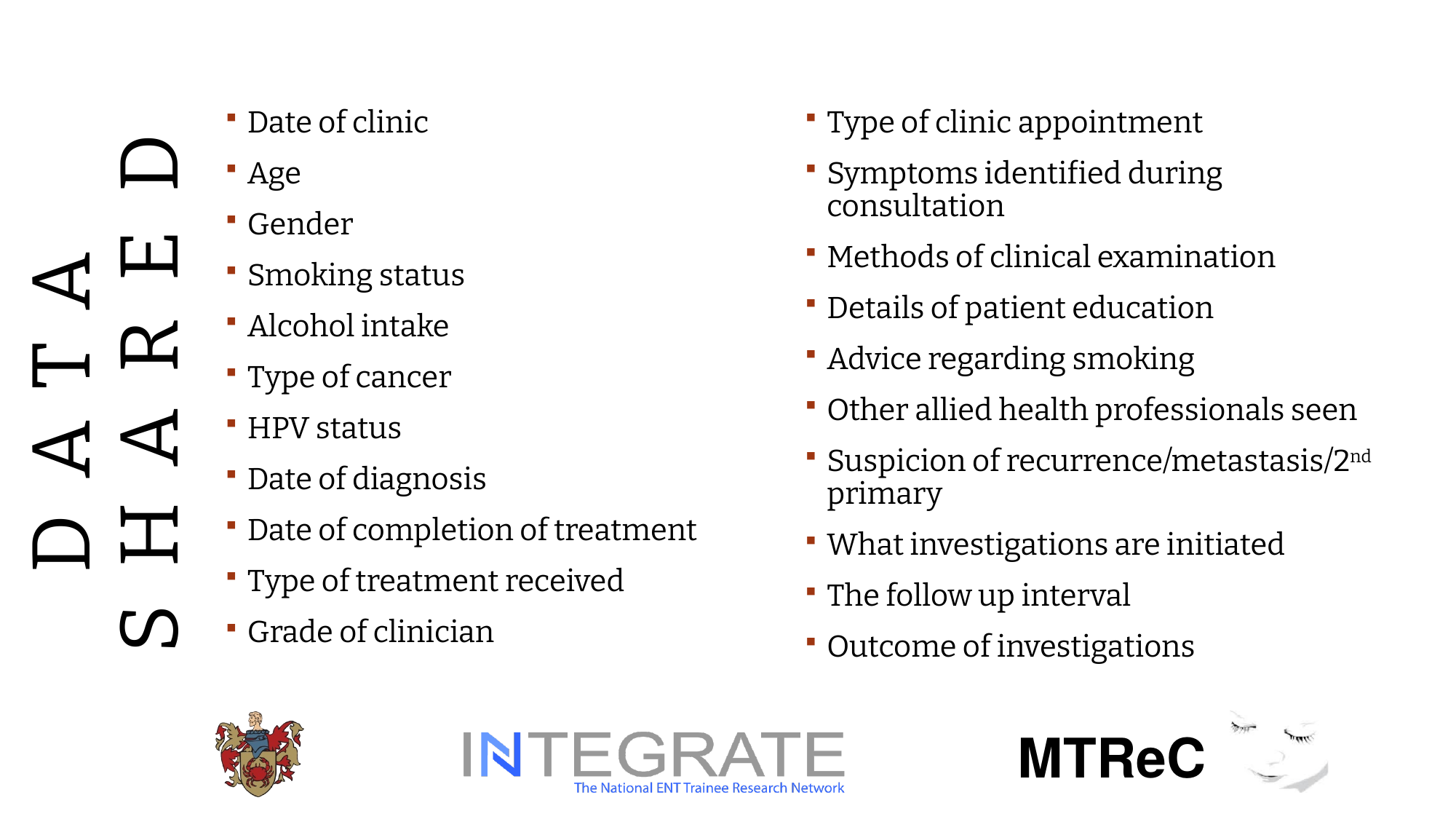

Data Shared
Date of clinic
Age
Gender
Smoking status
Alcohol intake
Type of cancer
HPV status
Date of diagnosis
Date of completion of treatment
Type of treatment received
Grade of clinician
Type of clinic appointment
Symptoms identified during consultation
Methods of clinical examination
Details of patient education
Advice regarding smoking
Other allied health professionals seen
Suspicion of recurrence/metastasis/2nd primary
What investigations are initiated
The follow up interval
Outcome of investigations